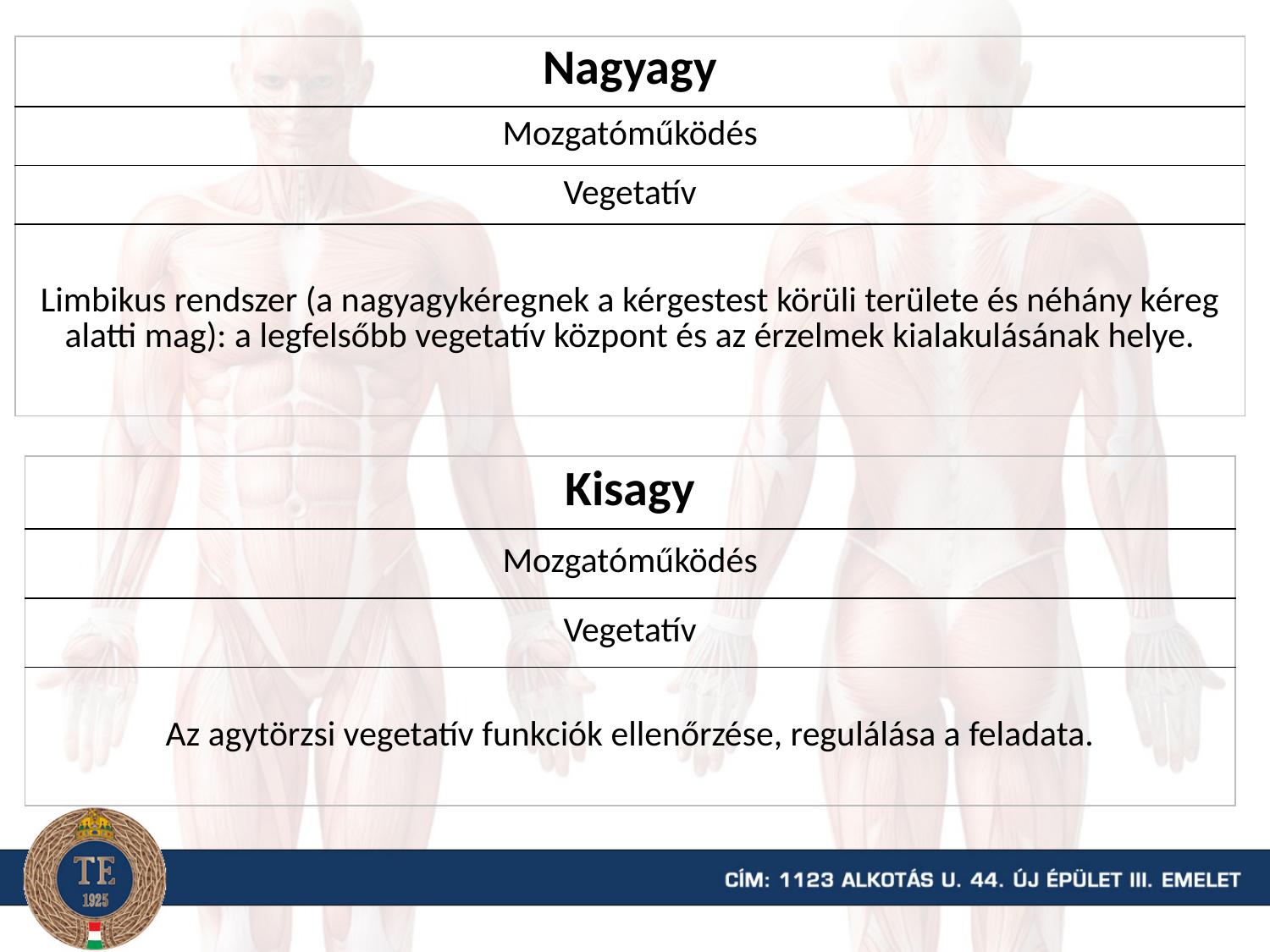

| Nagyagy |
| --- |
| Mozgatóműködés |
| Vegetatív |
| Limbikus rendszer (a nagyagykéregnek a kérgestest körüli területe és néhány kéreg alatti mag): a legfelsőbb vegetatív központ és az érzelmek kialakulásának helye. |
| Kisagy |
| --- |
| Mozgatóműködés |
| Vegetatív |
| Az agytörzsi vegetatív funkciók ellenőrzése, regulálása a feladata. |